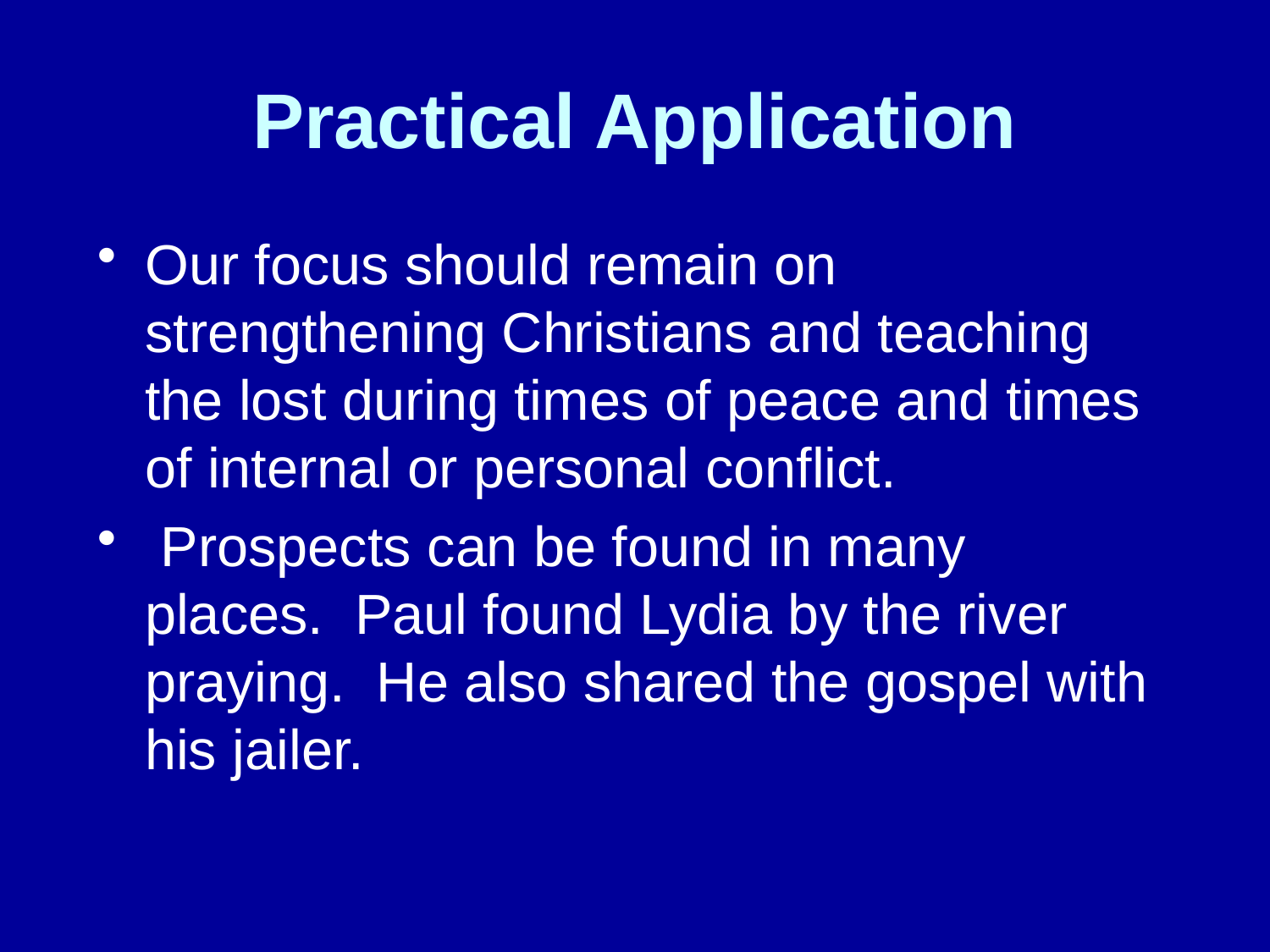

# Practical Application
Our focus should remain on strengthening Christians and teaching the lost during times of peace and times of internal or personal conflict.
 Prospects can be found in many places.  Paul found Lydia by the river praying.  He also shared the gospel with his jailer.